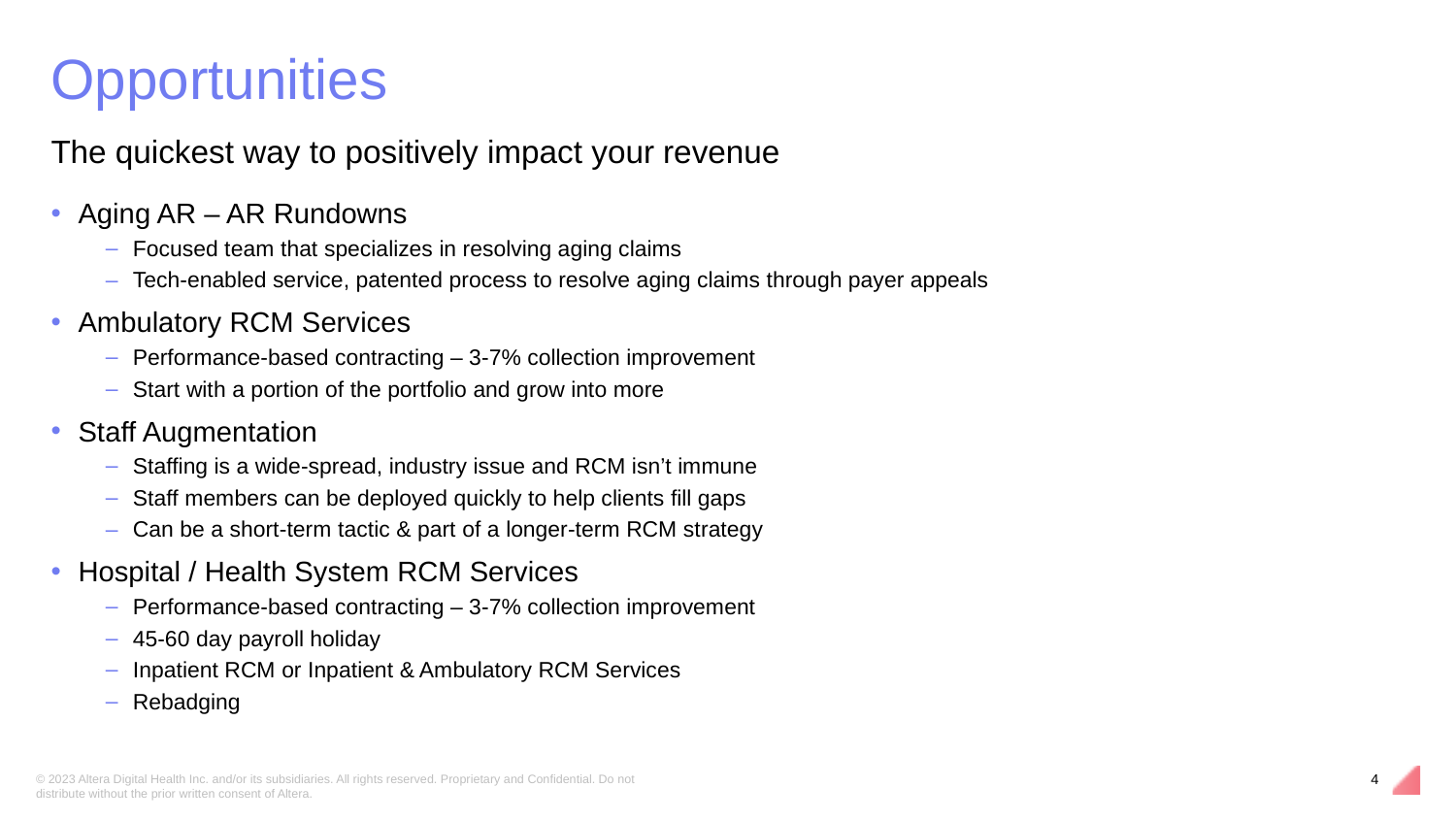

# Opportunities
The quickest way to positively impact your revenue
Aging AR – AR Rundowns
Focused team that specializes in resolving aging claims
Tech-enabled service, patented process to resolve aging claims through payer appeals
Ambulatory RCM Services
Performance-based contracting – 3-7% collection improvement
Start with a portion of the portfolio and grow into more
Staff Augmentation
Staffing is a wide-spread, industry issue and RCM isn’t immune
Staff members can be deployed quickly to help clients fill gaps
Can be a short-term tactic & part of a longer-term RCM strategy
Hospital / Health System RCM Services
Performance-based contracting – 3-7% collection improvement
45-60 day payroll holiday
Inpatient RCM or Inpatient & Ambulatory RCM Services
Rebadging